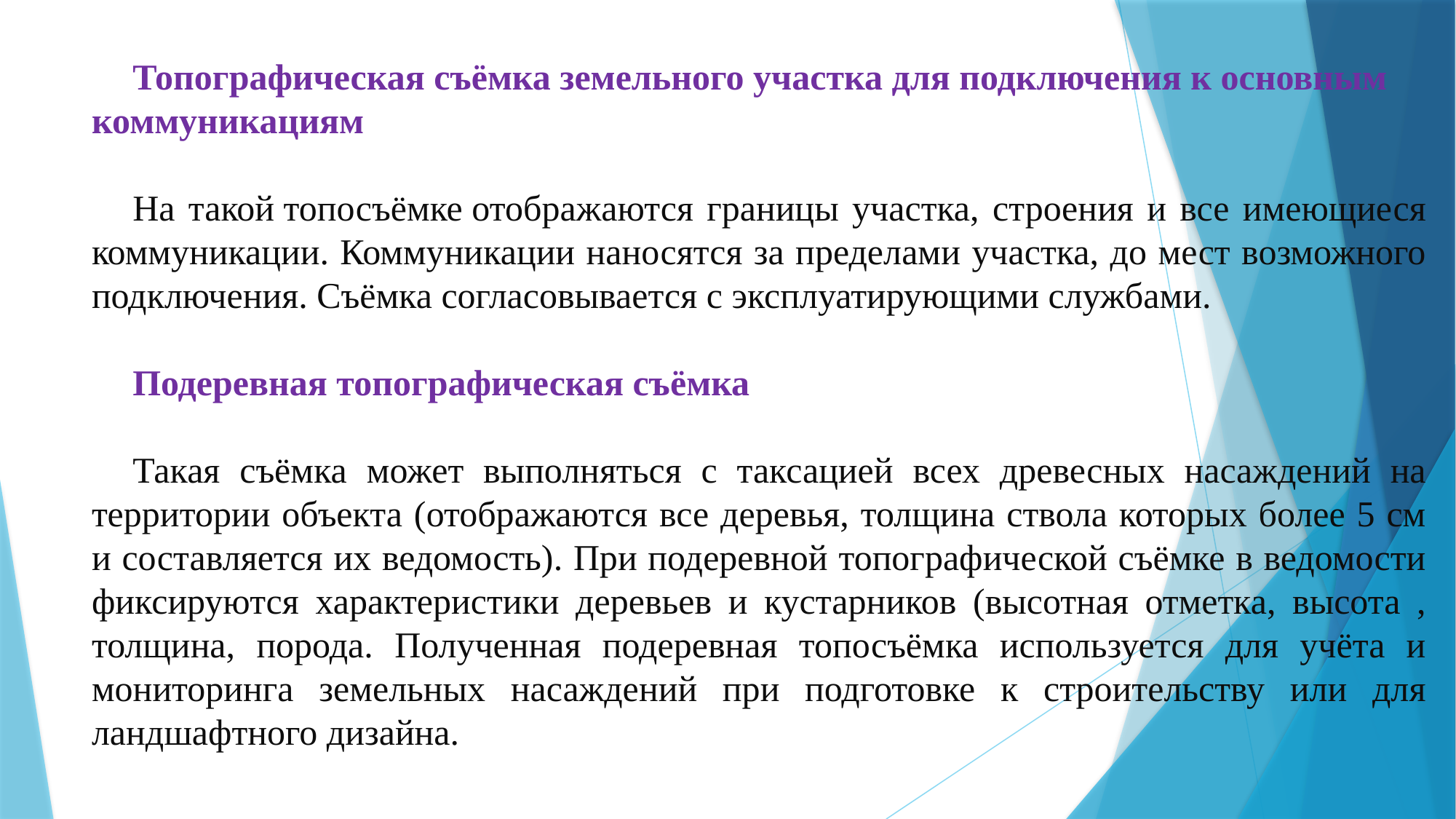

Топографическая съёмка земельного участка для подключения к основным коммуникациям

На такой топосъёмке отображаются границы участка, строения и все имеющиеся коммуникации. Коммуникации наносятся за пределами участка, до мест возможного подключения. Съёмка согласовывается с эксплуатирующими службами.

Подеревная топографическая съёмка

Такая съёмка может выполняться с таксацией всех древесных насаждений на территории объекта (отображаются все деревья, толщина ствола которых более 5 см и составляется их ведомость). При подеревной топографической съёмке в ведомости фиксируются характеристики деревьев и кустарников (высотная отметка, высота , толщина, порода. Полученная подеревная топосъёмка используется для учёта и мониторинга земельных насаждений при подготовке к строительству или для ландшафтного дизайна.